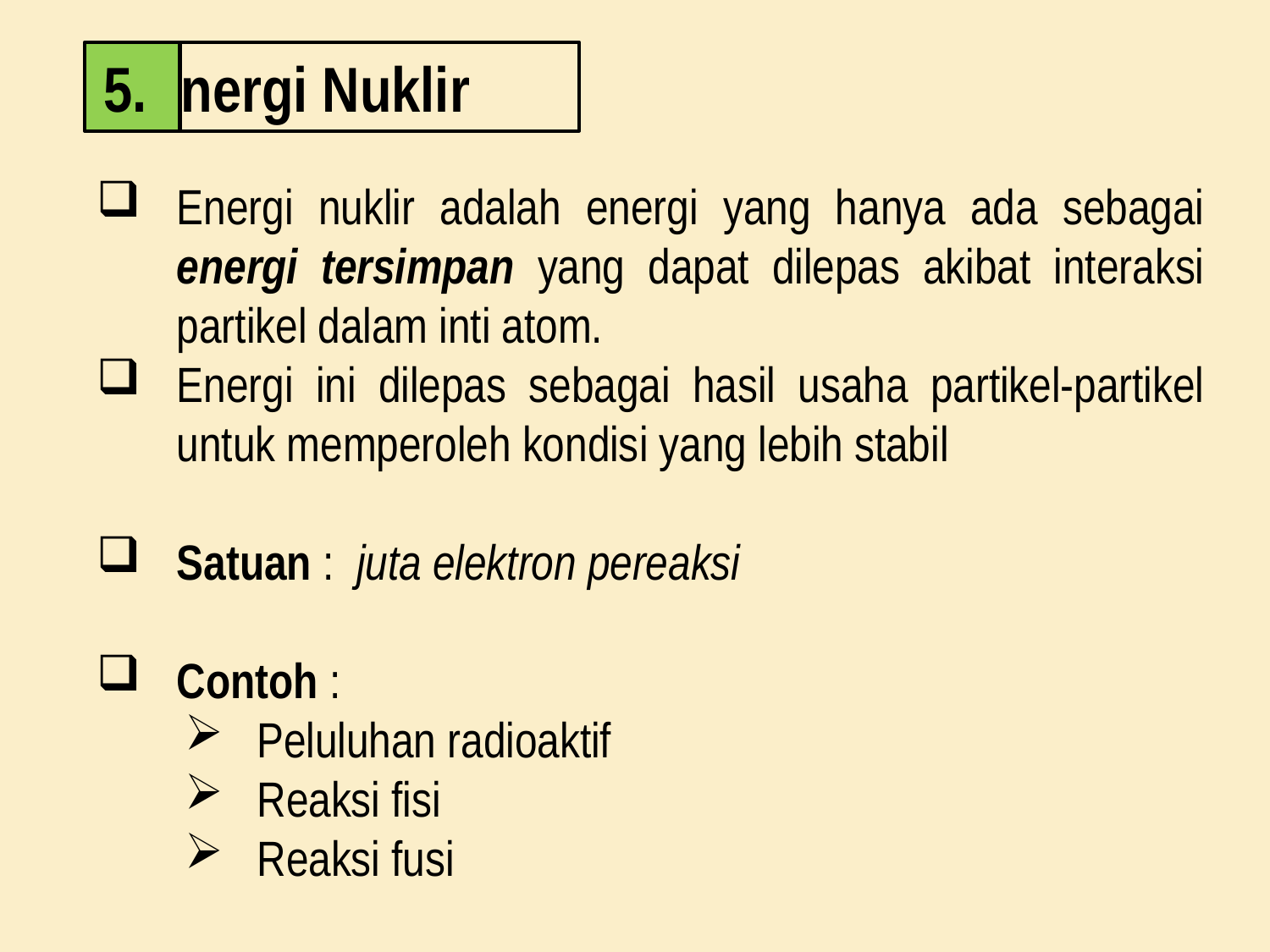

5.
Energi Nuklir
Energi nuklir adalah energi yang hanya ada sebagai energi tersimpan yang dapat dilepas akibat interaksi partikel dalam inti atom.
Energi ini dilepas sebagai hasil usaha partikel-partikel untuk memperoleh kondisi yang lebih stabil

Satuan :  juta elektron pereaksi

Contoh :
Peluluhan radioaktif
Reaksi fisi
Reaksi fusi